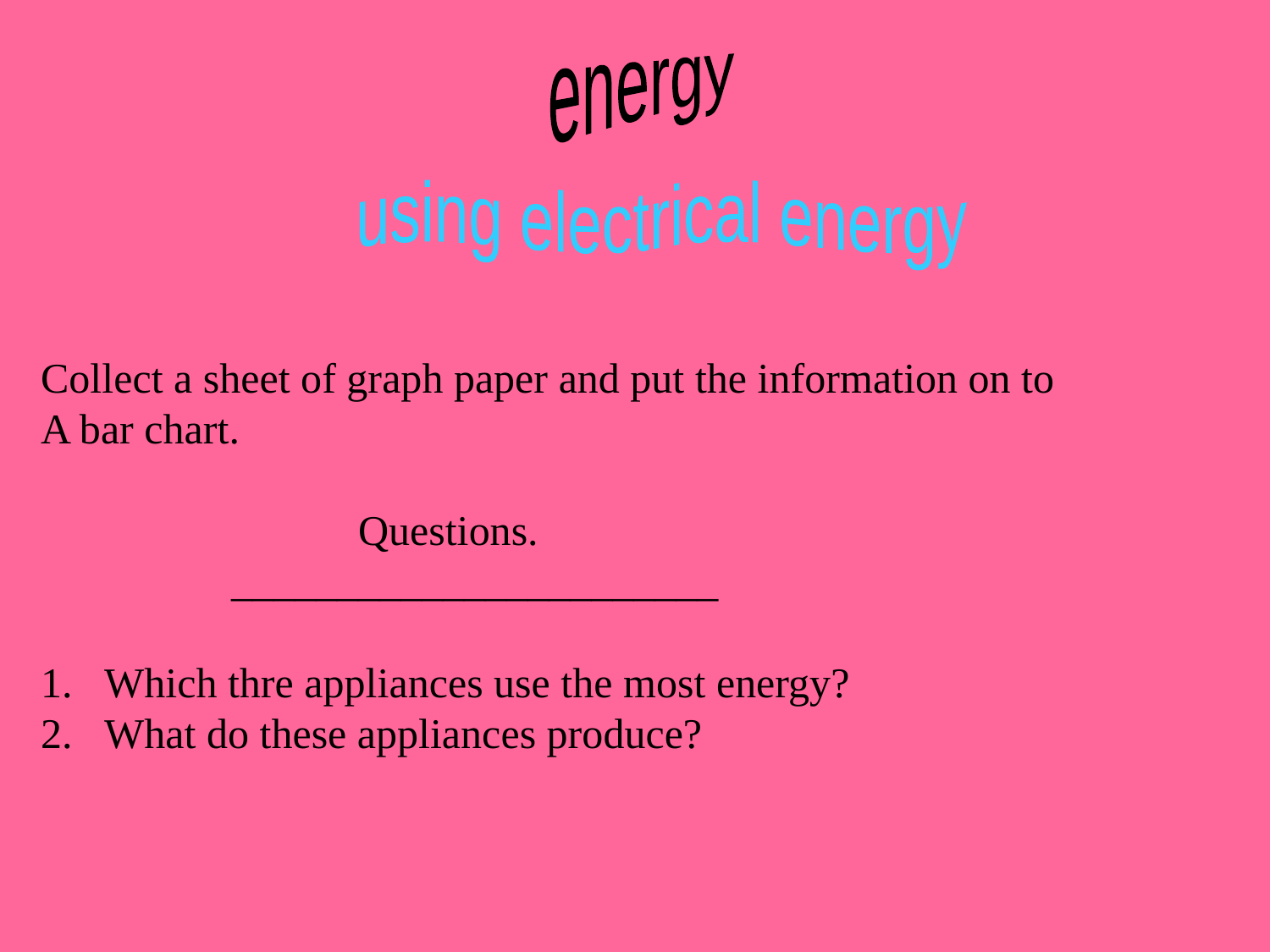

energy
using electrical energy
Collect a sheet of graph paper and put the information on to
A bar chart.

			Questions.
		_______________________

Which thre appliances use the most energy?
What do these appliances produce?